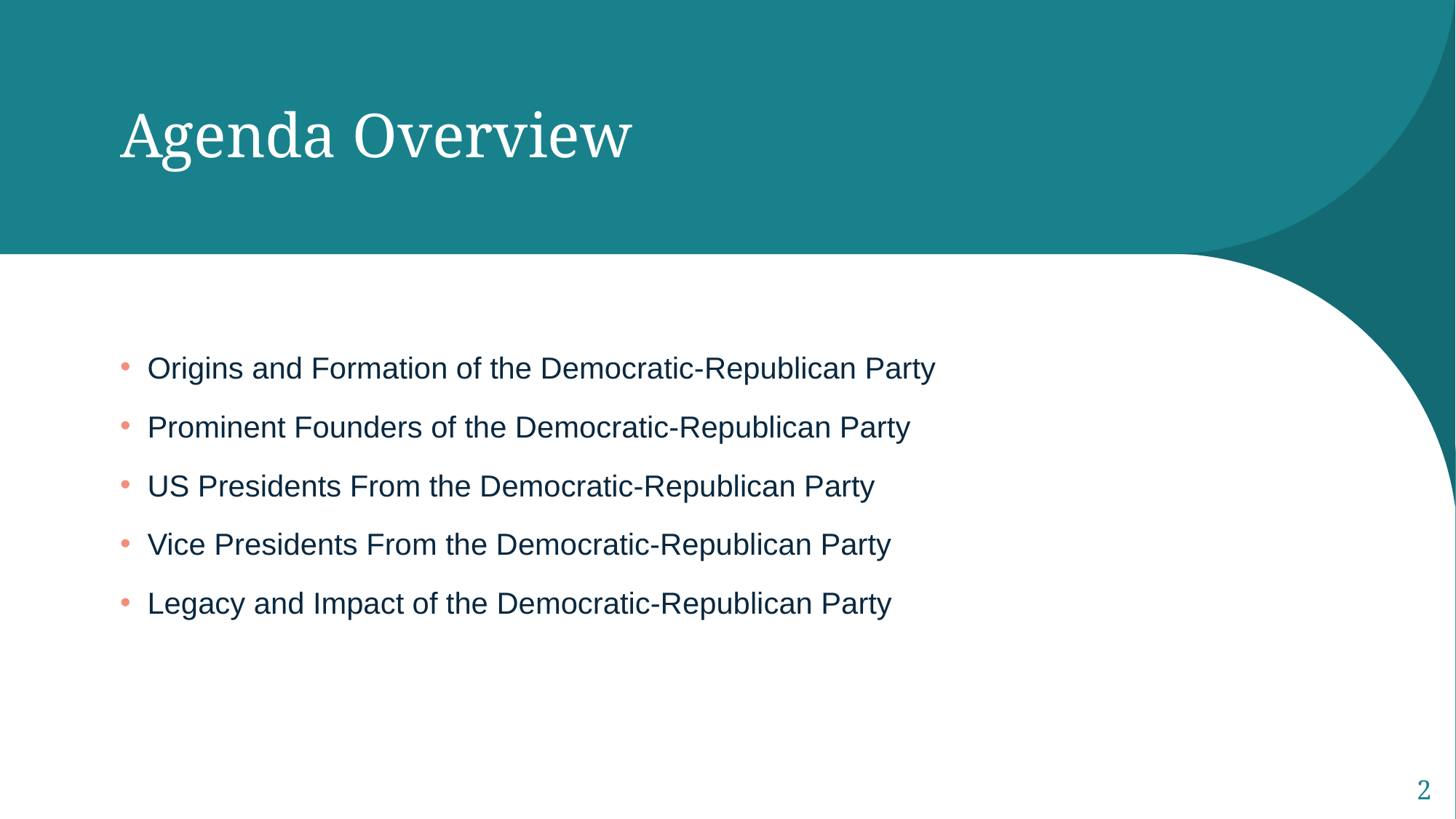

# Agenda Overview
Origins and Formation of the Democratic-Republican Party
Prominent Founders of the Democratic-Republican Party
US Presidents From the Democratic-Republican Party
Vice Presidents From the Democratic-Republican Party
Legacy and Impact of the Democratic-Republican Party
2